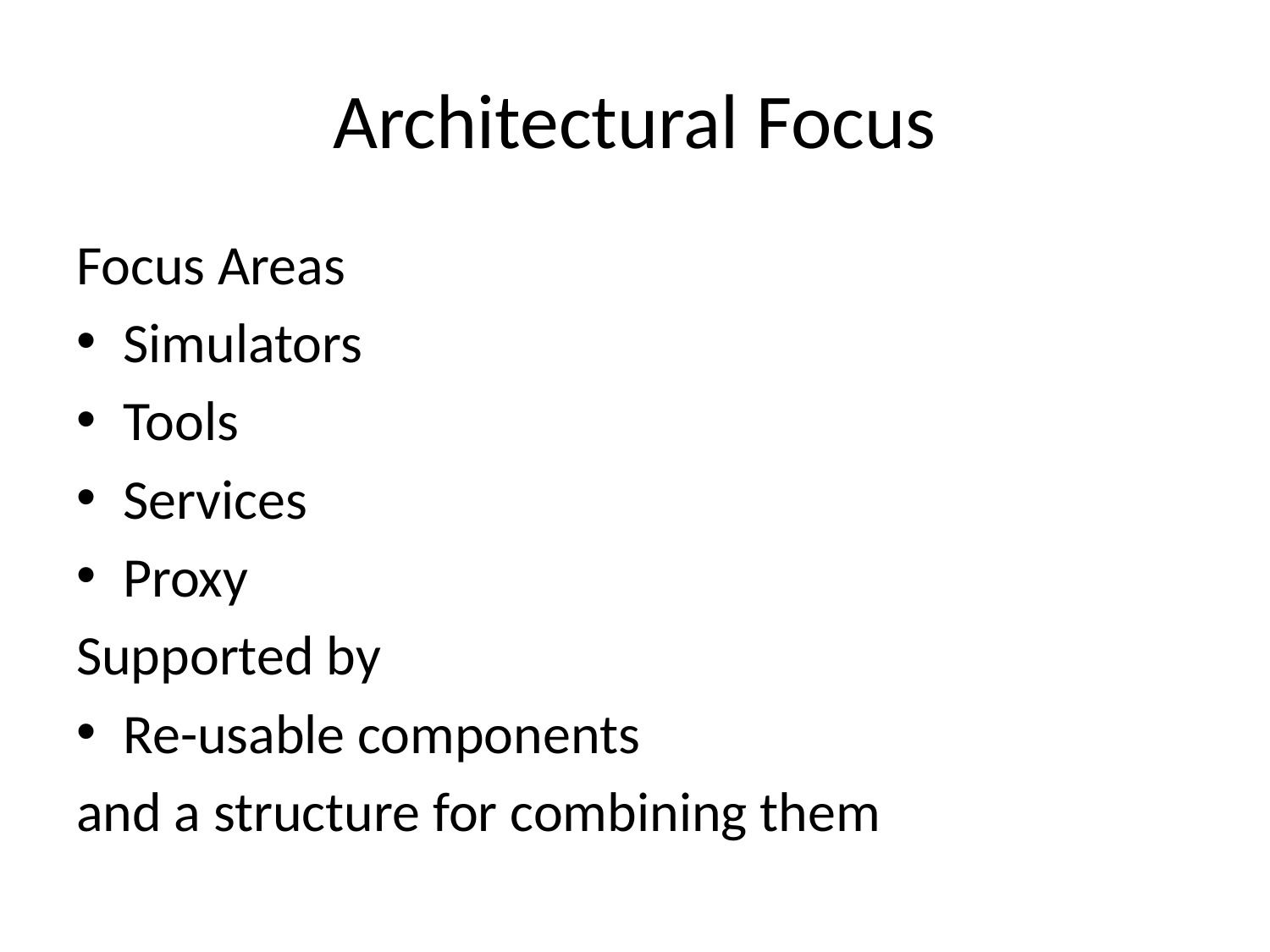

# Architectural Focus
Focus Areas
Simulators
Tools
Services
Proxy
Supported by
Re-usable components
and a structure for combining them